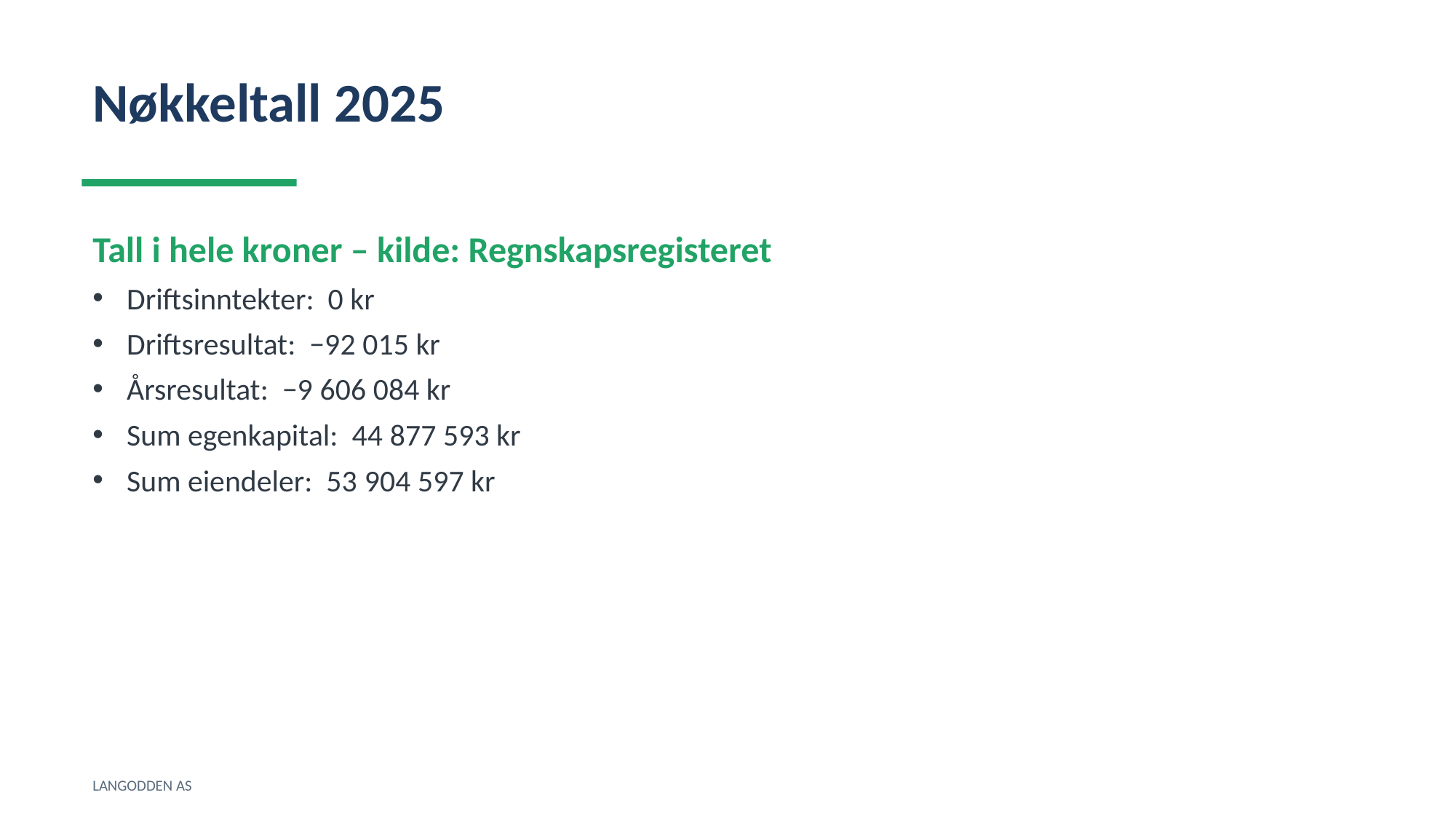

Nøkkeltall 2025

Tall i hele kroner – kilde: Regnskapsregisteret
Driftsinntekter:  0 kr
Driftsresultat:  −92 015 kr
Årsresultat:  −9 606 084 kr
Sum egenkapital:  44 877 593 kr
Sum eiendeler:  53 904 597 kr
LANGODDEN AS